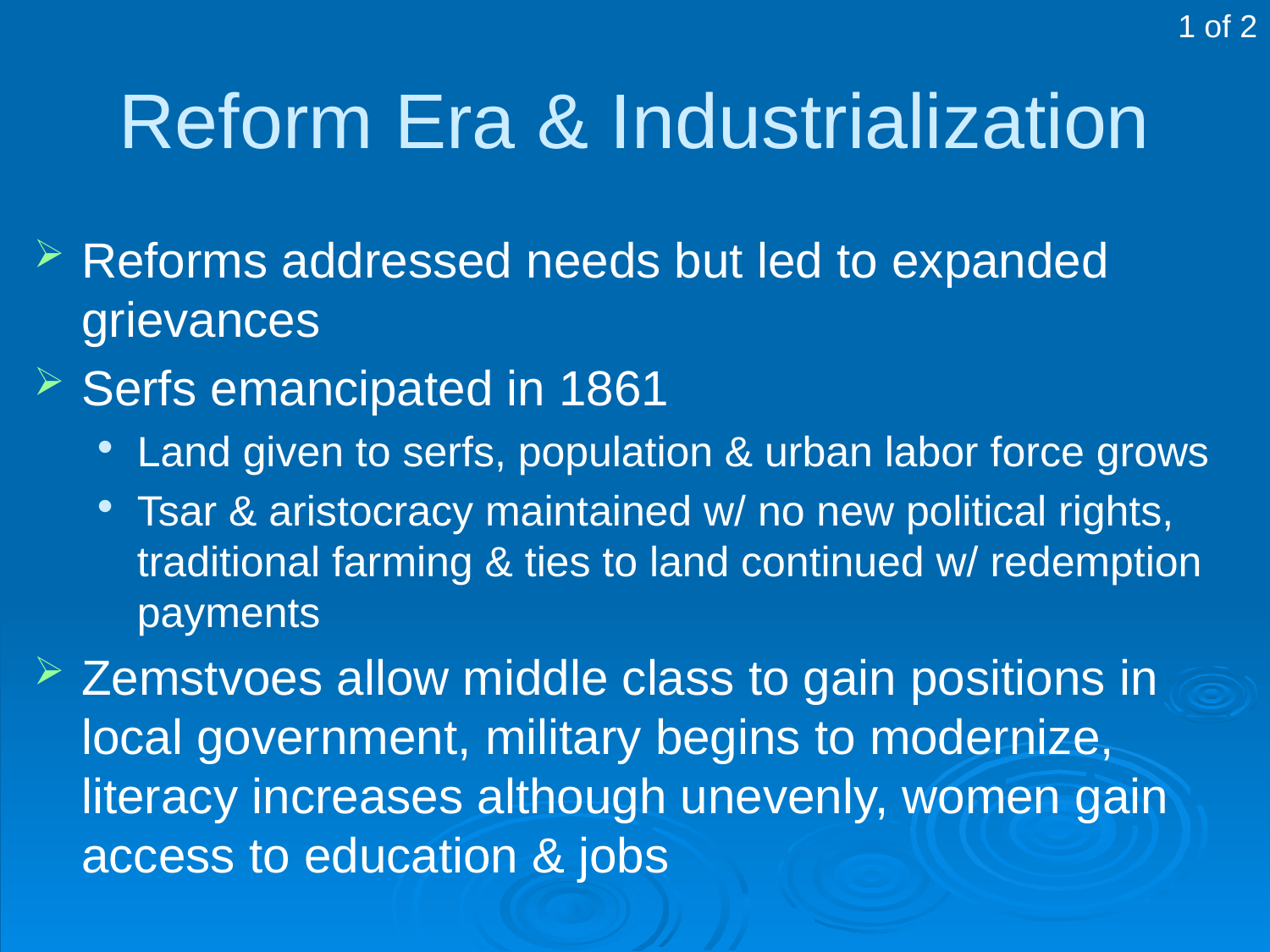

1 of 2
# Reform Era & Industrialization
Reforms addressed needs but led to expanded grievances
Serfs emancipated in 1861
Land given to serfs, population & urban labor force grows
Tsar & aristocracy maintained w/ no new political rights, traditional farming & ties to land continued w/ redemption payments
Zemstvoes allow middle class to gain positions in local government, military begins to modernize, literacy increases although unevenly, women gain access to education & jobs